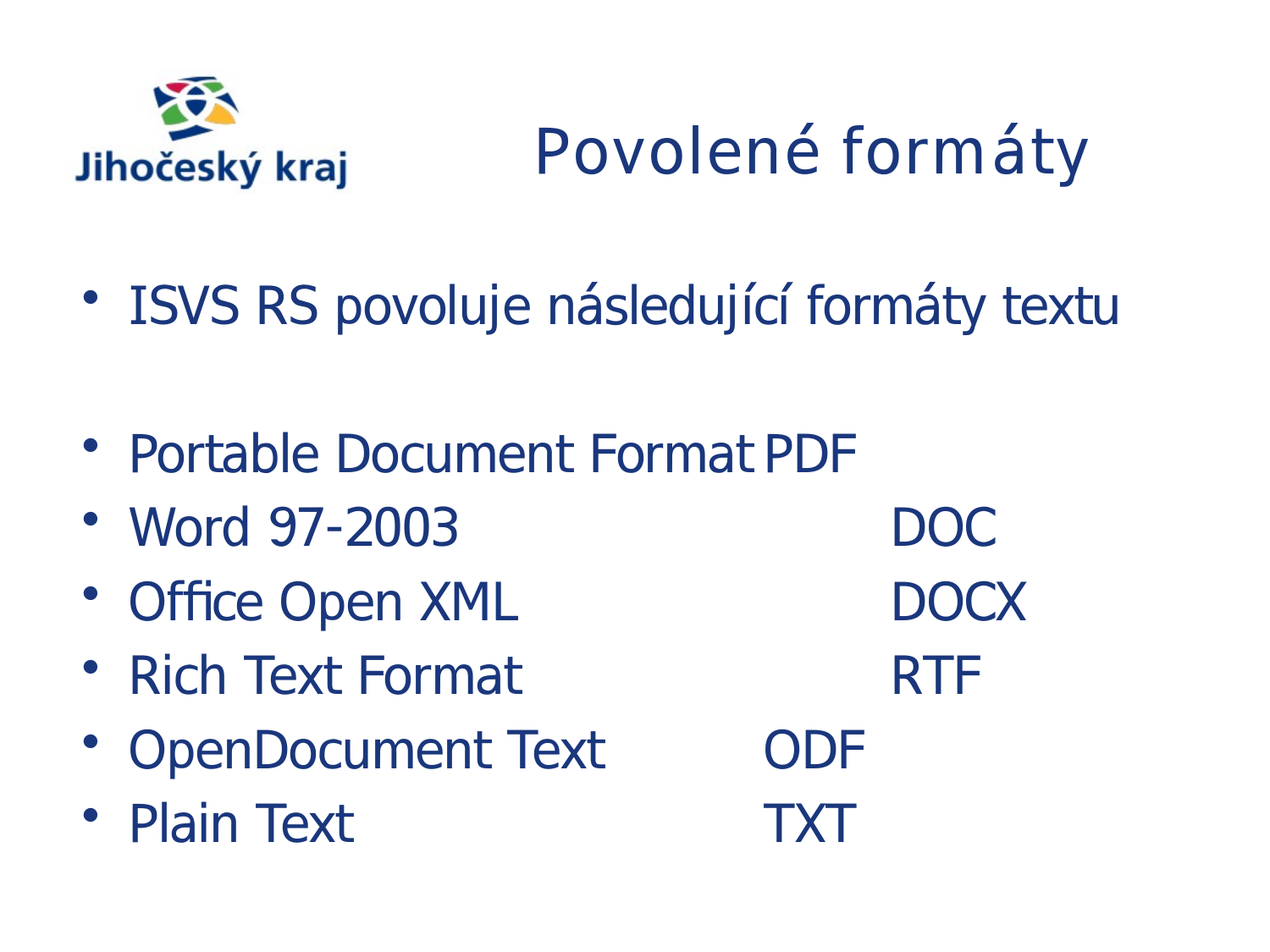

# Povolené formáty
ISVS RS povoluje následující formáty textu

Portable Document Format	PDF
Word 97-2003				DOC
Office Open XML			DOCX
Rich Text Format			RTF
OpenDocument Text		ODF
Plain Text				TXT